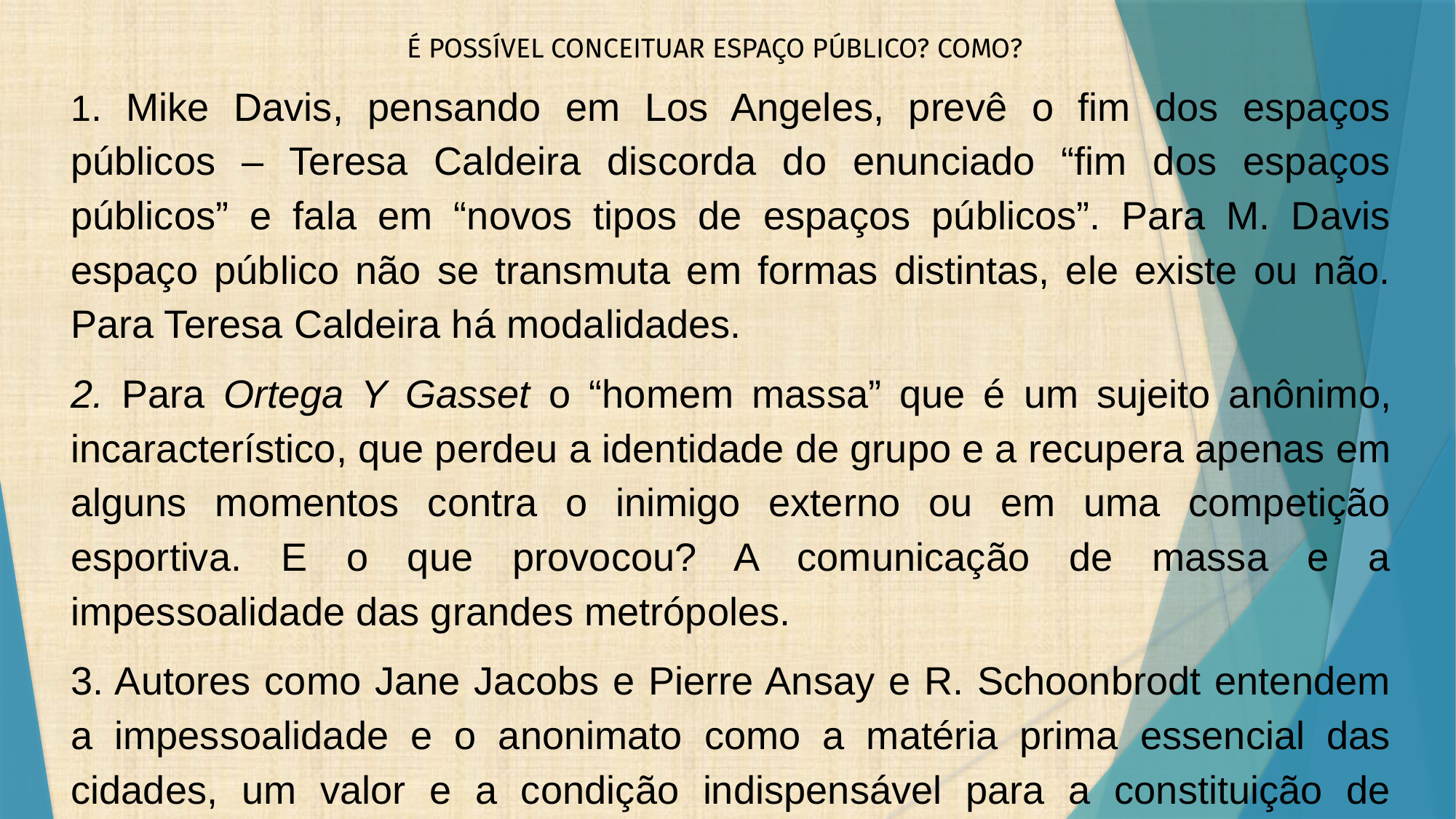

É POSSÍVEL CONCEITUAR ESPAÇO PÚBLICO? COMO?
1. Mike Davis, pensando em Los Angeles, prevê o fim dos espaços públicos – Teresa Caldeira discorda do enunciado “fim dos espaços públicos” e fala em “novos tipos de espaços públicos”. Para M. Davis espaço público não se transmuta em formas distintas, ele existe ou não. Para Teresa Caldeira há modalidades.
2. Para Ortega Y Gasset o “homem massa” que é um sujeito anônimo, incaracterístico, que perdeu a identidade de grupo e a recupera apenas em alguns momentos contra o inimigo externo ou em uma competição esportiva. E o que provocou? A comunicação de massa e a impessoalidade das grandes metrópoles.
3. Autores como Jane Jacobs e Pierre Ansay e R. Schoonbrodt entendem a impessoalidade e o anonimato como a matéria prima essencial das cidades, um valor e a condição indispensável para a constituição de espaços públicos.